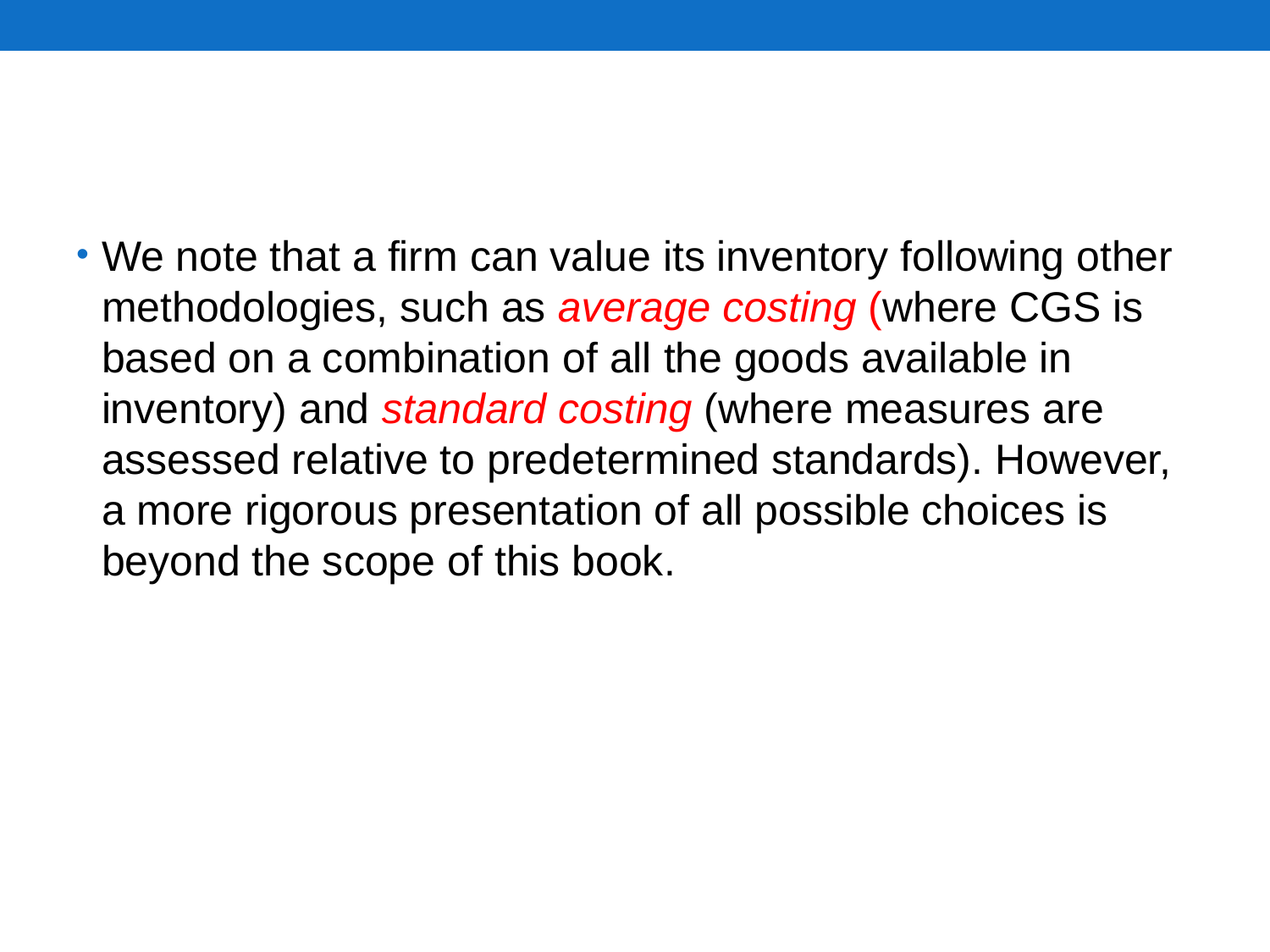

#
We note that a firm can value its inventory following other methodologies, such as average costing (where CGS is based on a combination of all the goods available in inventory) and standard costing (where measures are assessed relative to predetermined standards). However, a more rigorous presentation of all possible choices is beyond the scope of this book.